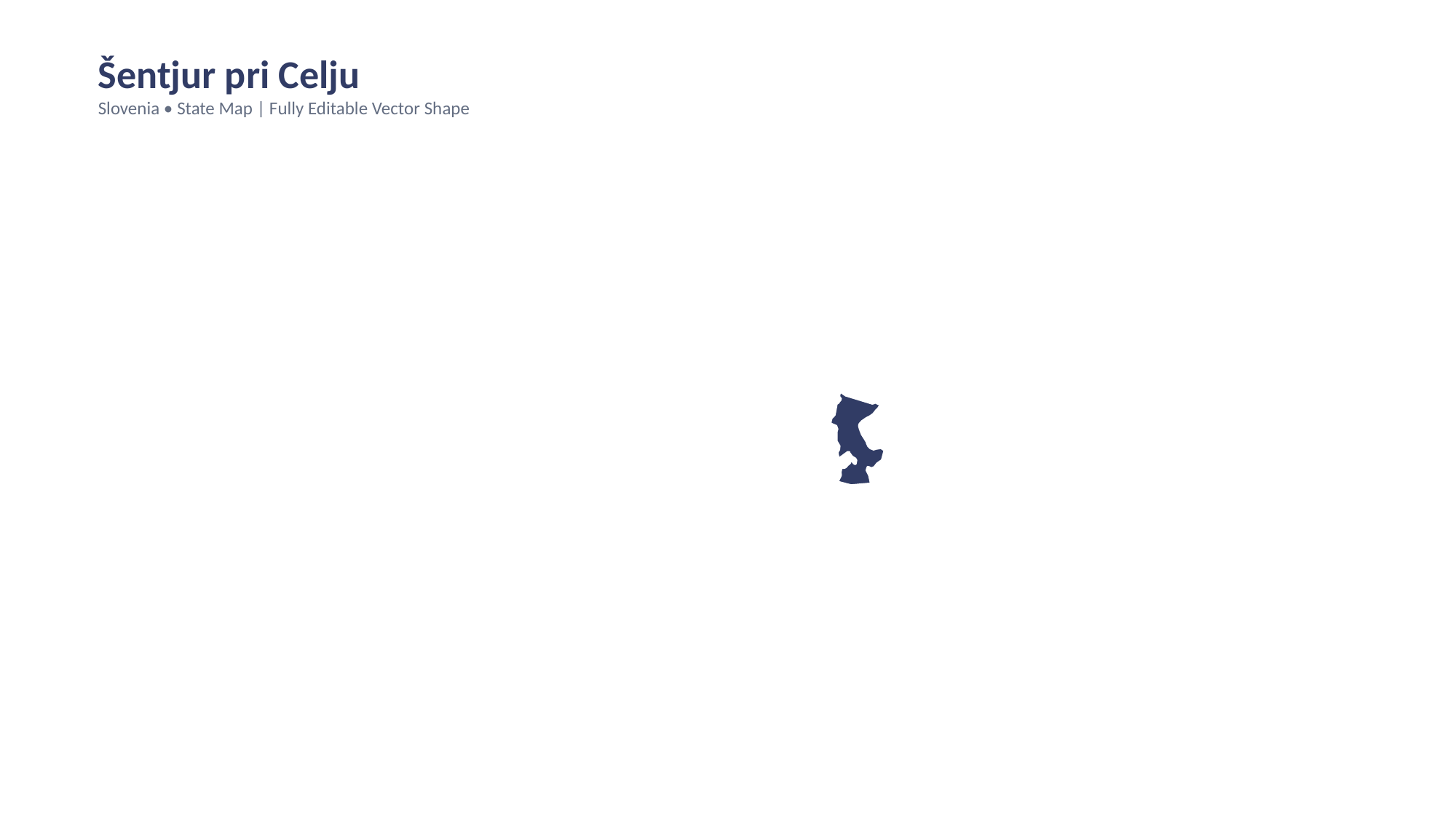

Šentjur pri Celju
Slovenia • State Map | Fully Editable Vector Shape